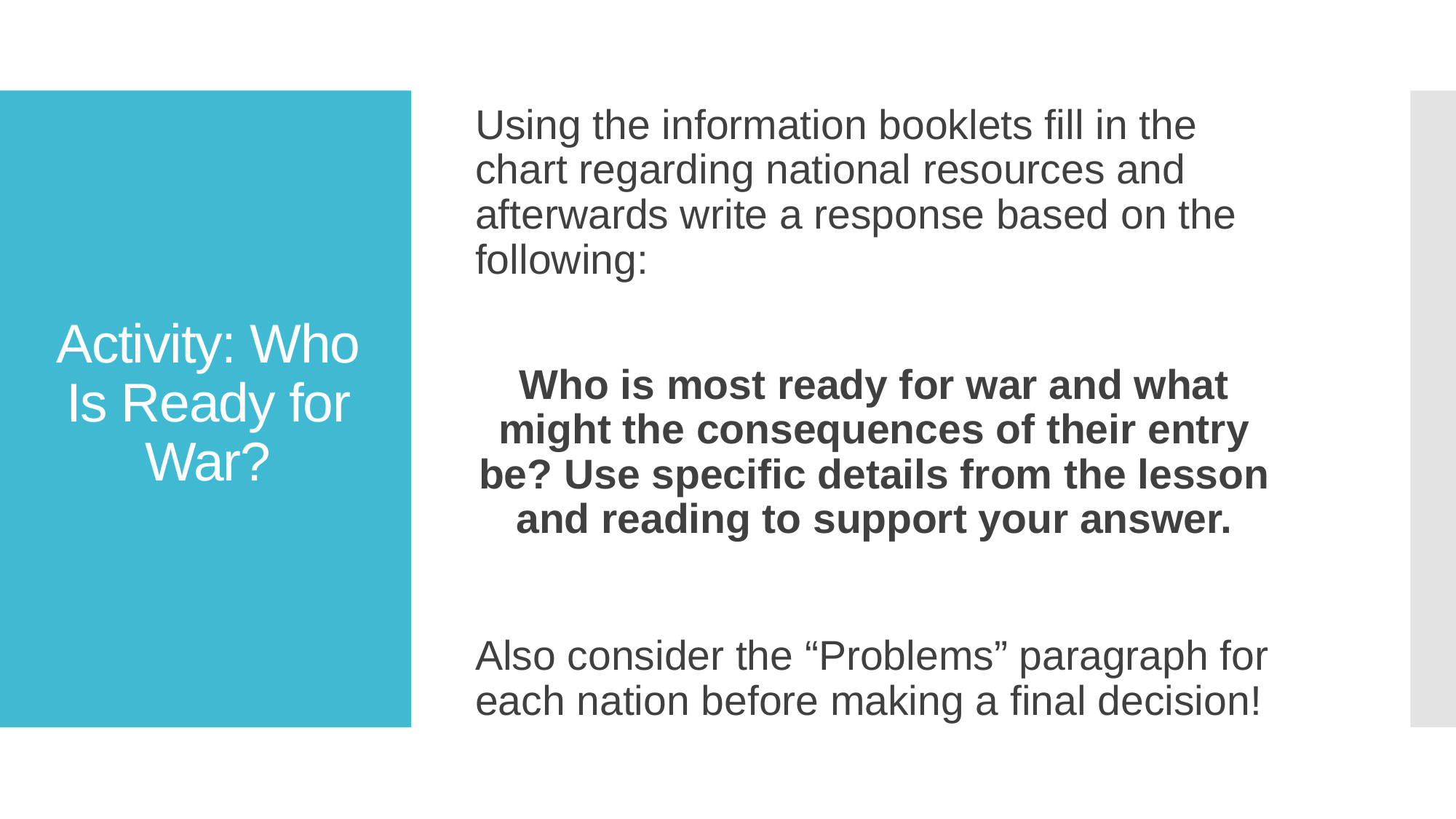

Using the information booklets fill in the chart regarding national resources and afterwards write a response based on the following:

Who is most ready for war and what might the consequences of their entry be? Use specific details from the lesson and reading to support your answer.

Also consider the “Problems” paragraph for each nation before making a final decision!
# Activity: Who Is Ready for War?